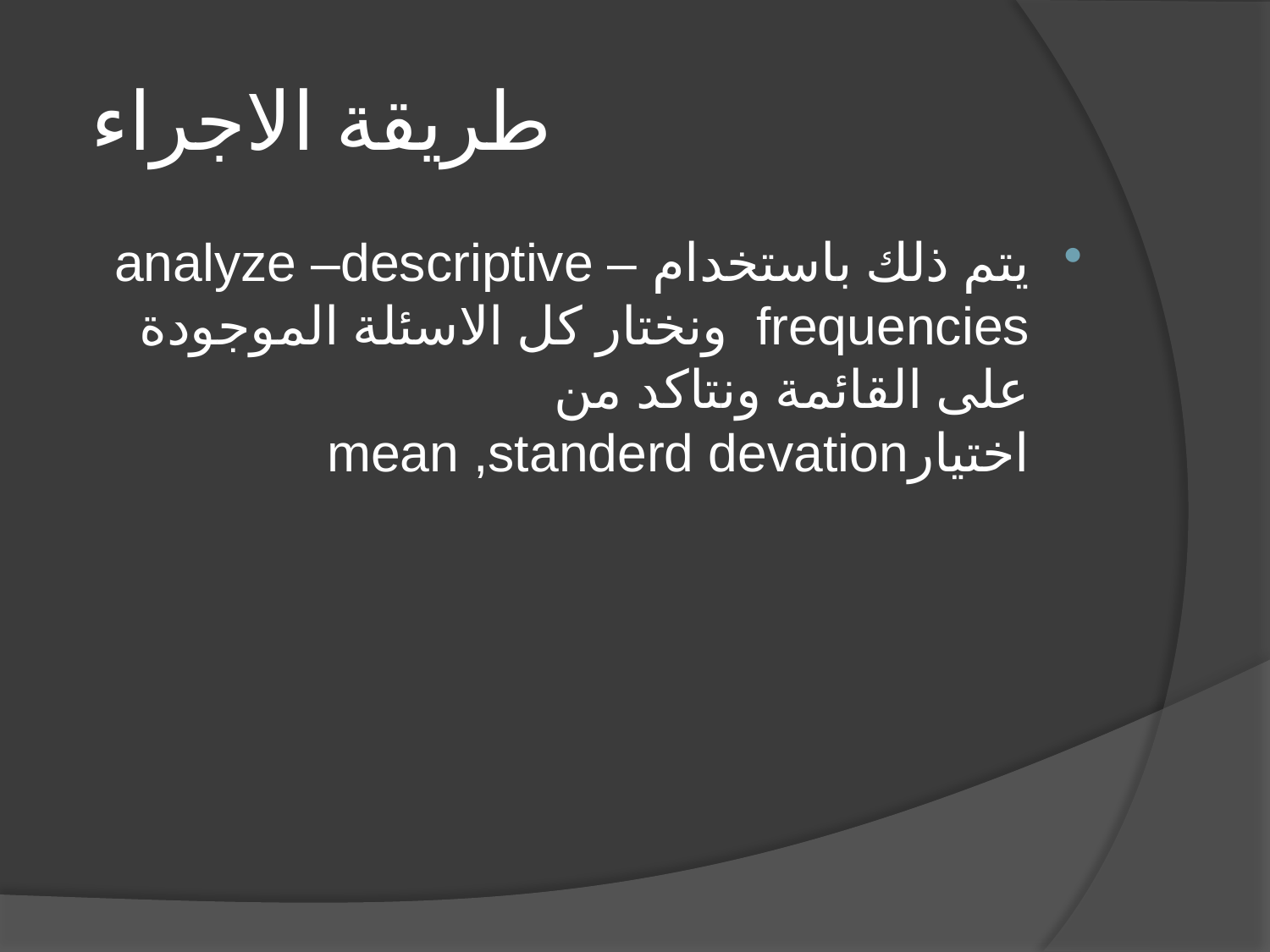

# طريقة الاجراء
يتم ذلك باستخدام analyze –descriptive –frequencies  ونختار كل الاسئلة الموجودة على القائمة ونتاكد من اختيارmean ,standerd devation